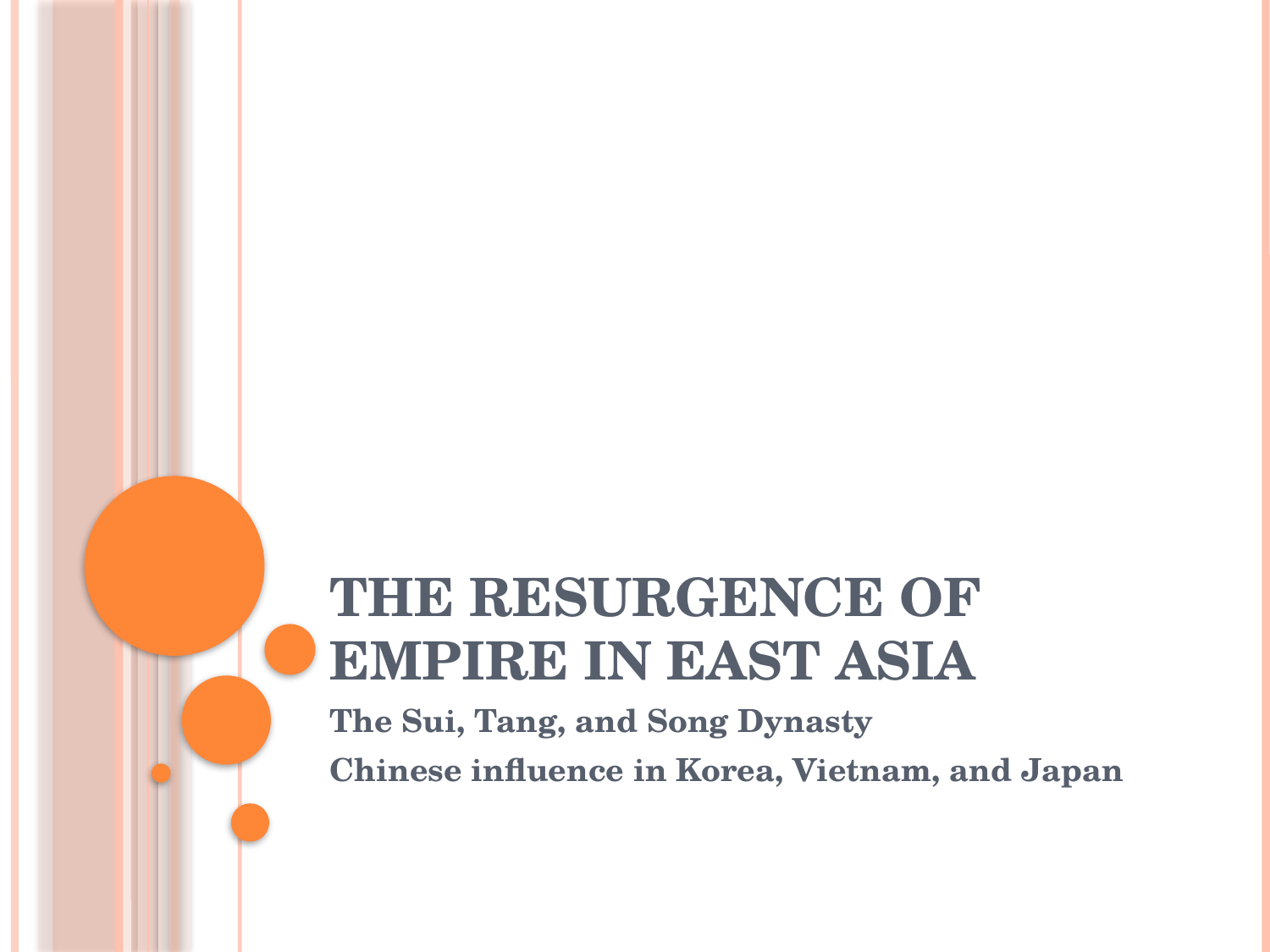

# The Resurgence of Empire in East Asia
The Sui, Tang, and Song Dynasty
Chinese influence in Korea, Vietnam, and Japan